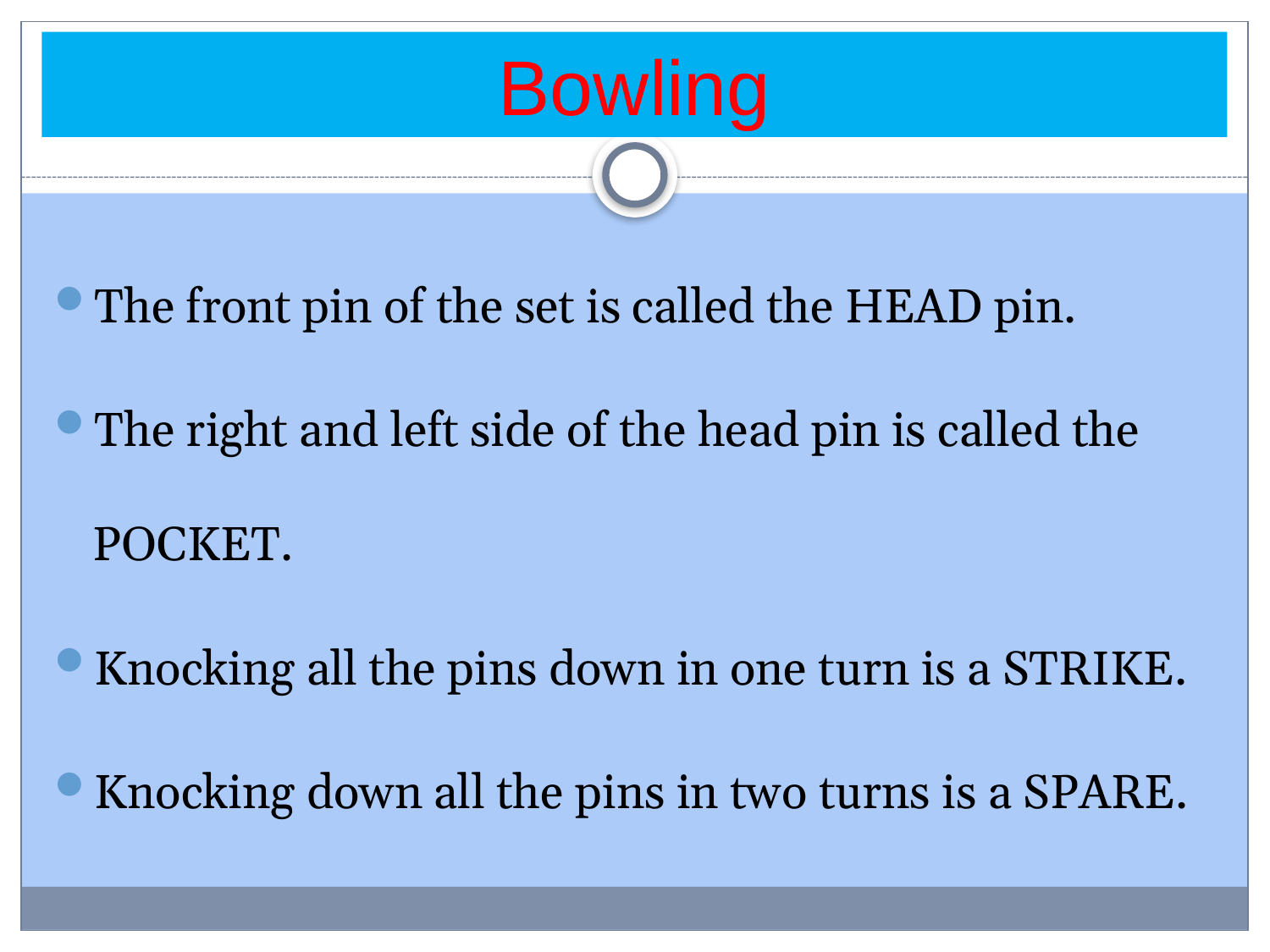

# Bowling
The front pin of the set is called the HEAD pin.
The right and left side of the head pin is called the POCKET.
Knocking all the pins down in one turn is a STRIKE.
Knocking down all the pins in two turns is a SPARE.